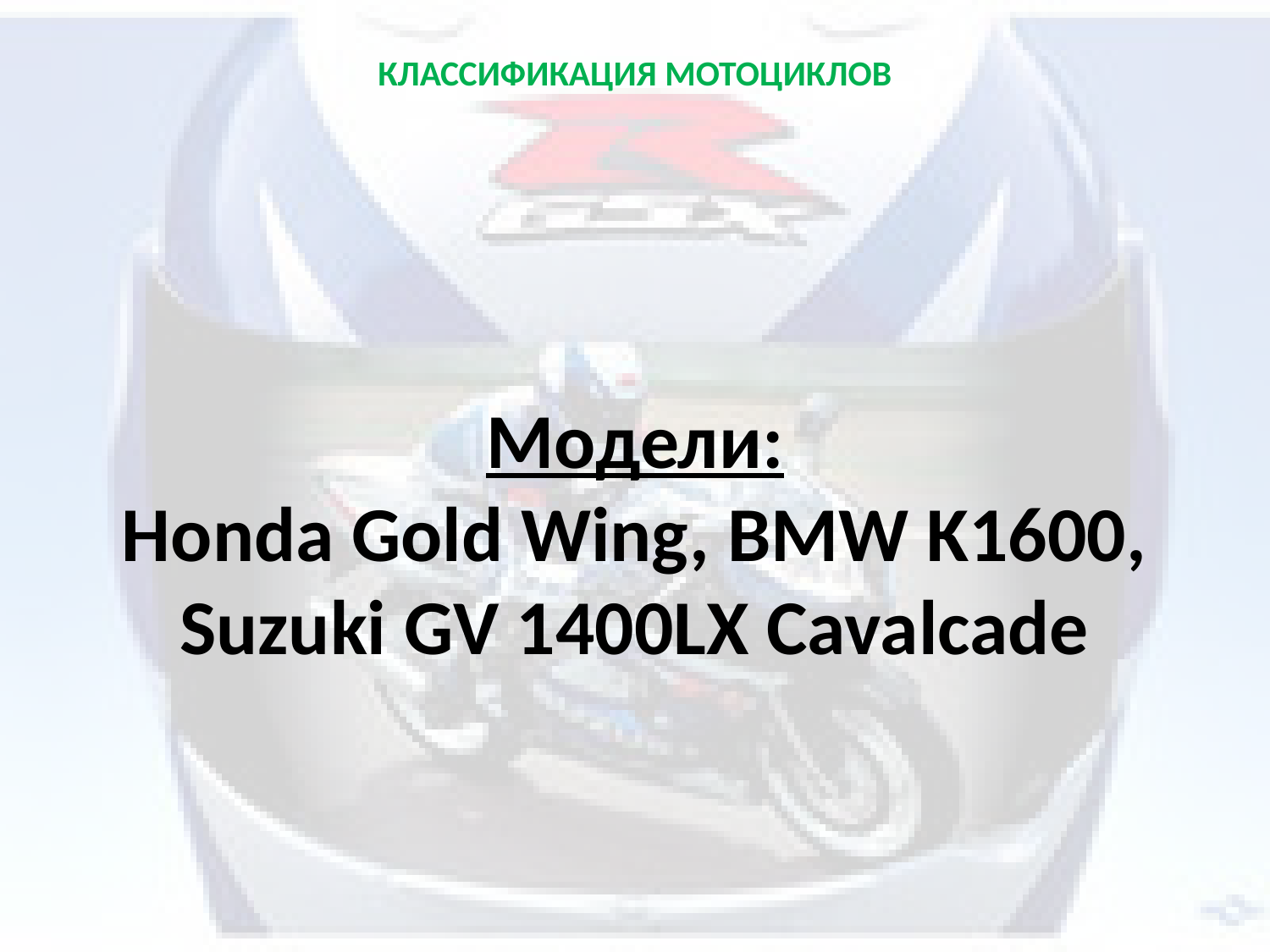

# КЛАССИФИКАЦИЯ МОТОЦИКЛОВ

Модели:
Honda Gold Wing, BMW K1600, Suzuki GV 1400LX Cavalcade